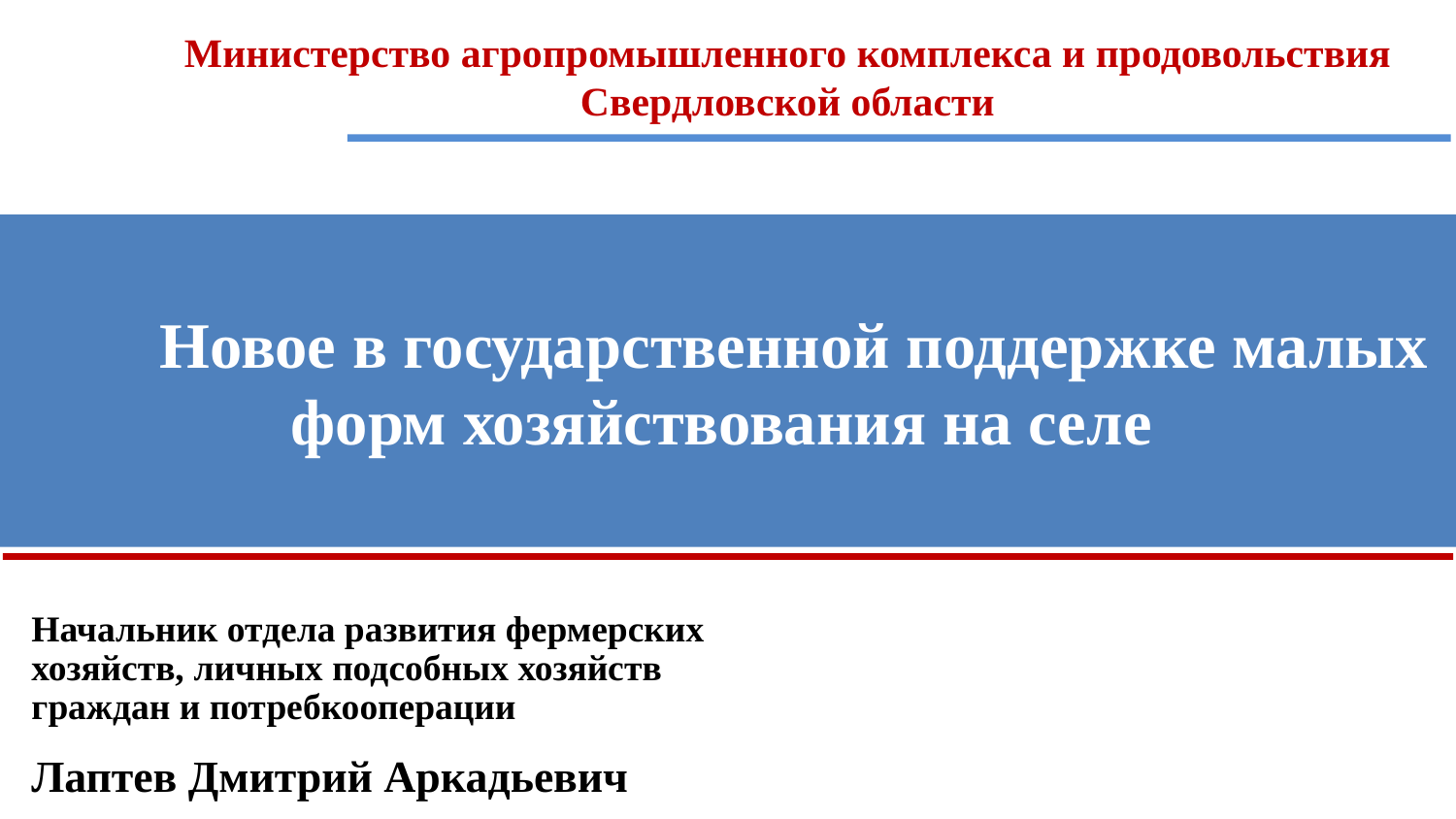

# Министерство агропромышленного комплекса и продовольствия Свердловской области
Новое в государственной поддержке малых форм хозяйствования на селе

Начальник отдела развития фермерских хозяйств, личных подсобных хозяйств граждан и потребкооперации

Лаптев Дмитрий Аркадьевич

|  |
| --- |